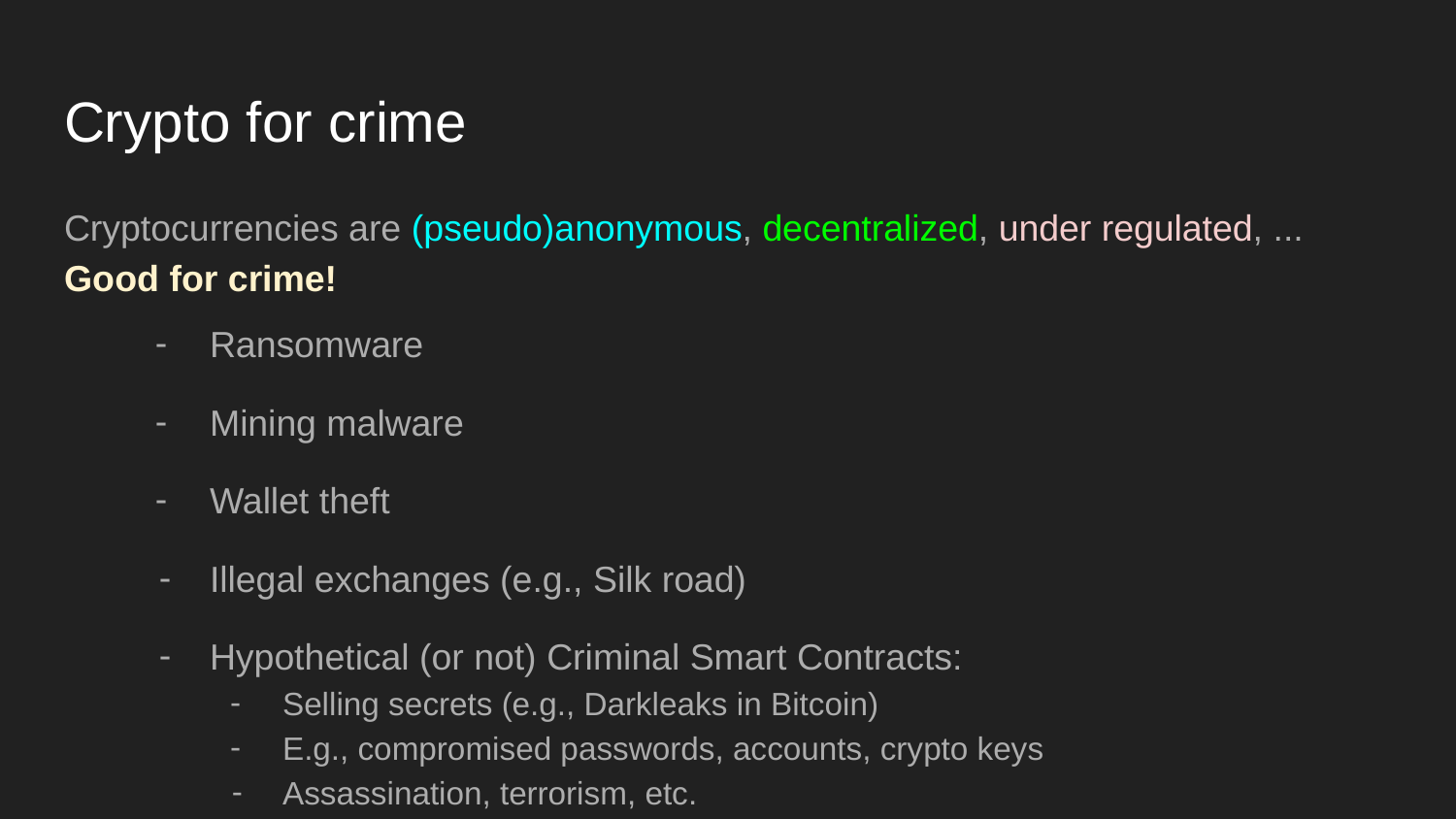

# Crypto for crime
Cryptocurrencies are (pseudo)anonymous, decentralized, under regulated, ...
Good for crime!

Ransomware
Mining malware
Wallet theft
Illegal exchanges (e.g., Silk road)
Hypothetical (or not) Criminal Smart Contracts:
Selling secrets (e.g., Darkleaks in Bitcoin)
E.g., compromised passwords, accounts, crypto keys
Assassination, terrorism, etc.